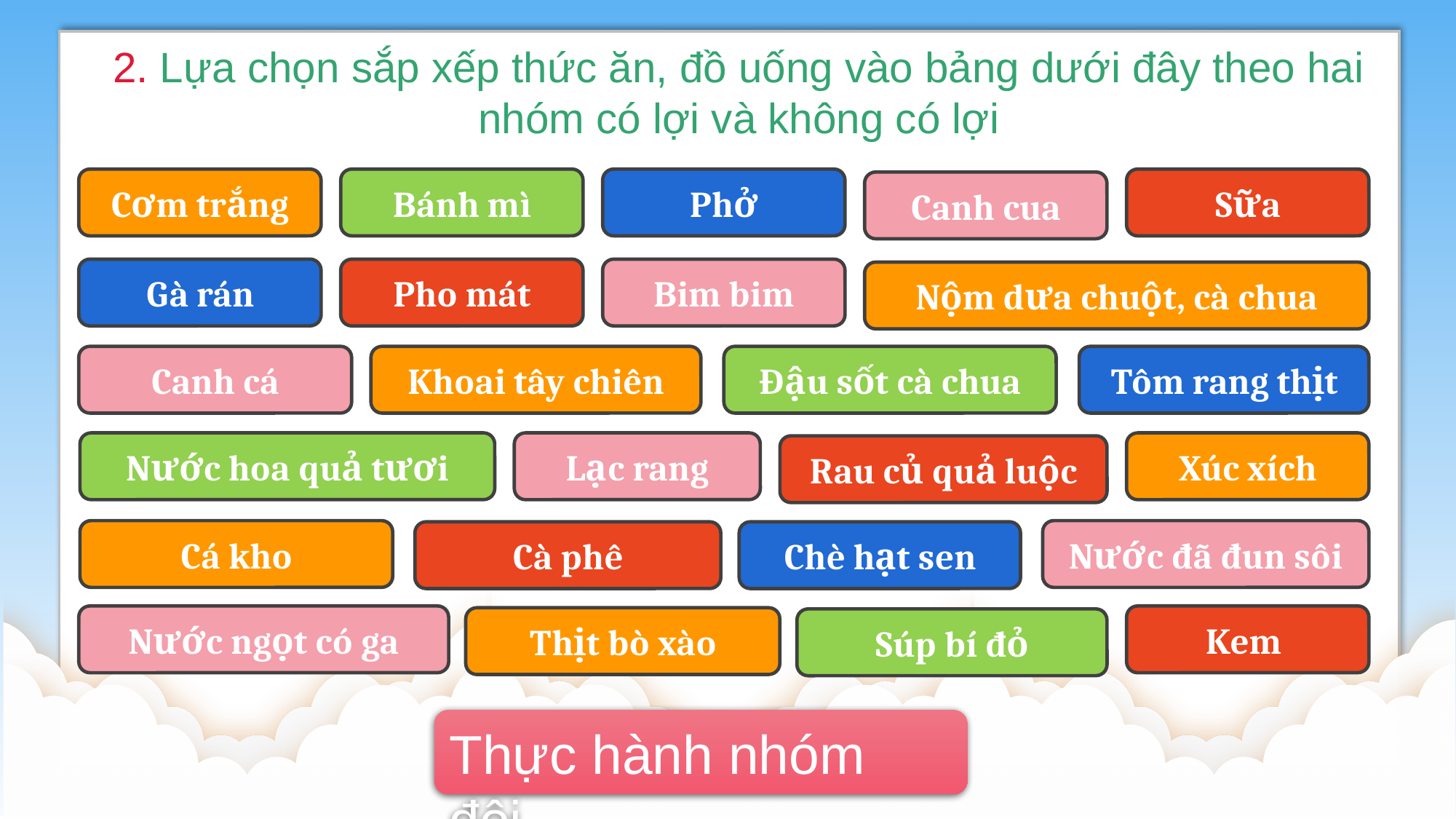

2. Lựa chọn sắp xếp thức ăn, đồ uống vào bảng dưới đây theo hai nhóm có lợi và không có lợi
Cơm trắng
Bánh mì
Phở
Sữa
Canh cua
Gà rán
Pho mát
Bim bim
Nộm dưa chuột, cà chua
Đậu sốt cà chua
Tôm rang thịt
Canh cá
Khoai tây chiên
Nước hoa quả tươi
Lạc rang
Xúc xích
Rau củ quả luộc
Cá kho
Nước đã đun sôi
Cà phê
Chè hạt sen
Nước ngọt có ga
Kem
Thịt bò xào
Súp bí đỏ
Thực hành nhóm đôi